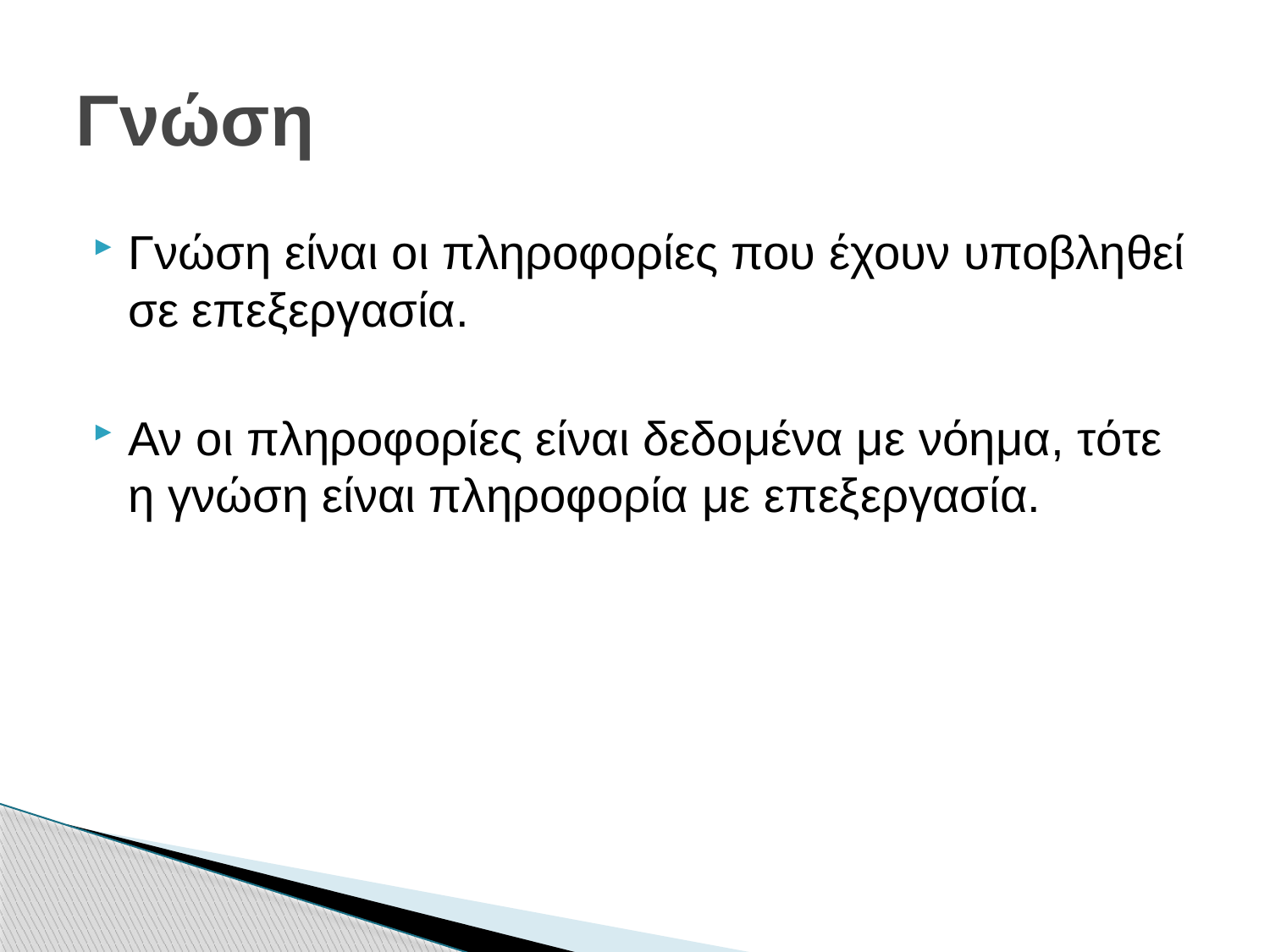

# Γνώση
Γνώση είναι οι πληροφορίες που έχουν υποβληθεί σε επεξεργασία.

Αν οι πληροφορίες είναι δεδομένα με νόημα, τότε η γνώση είναι πληροφορία με επεξεργασία.